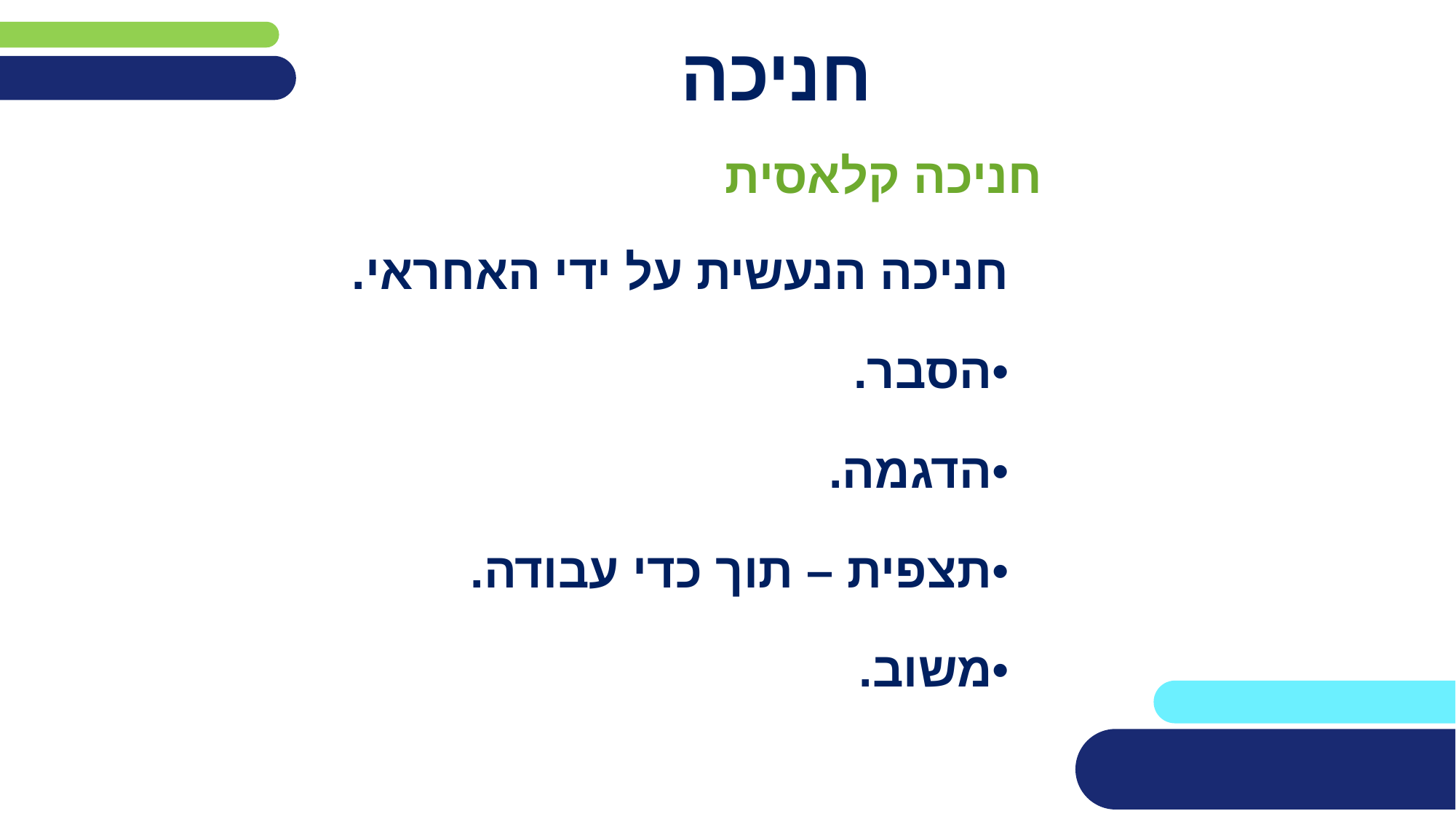

# חניכה
חניכה קלאסית
חניכה הנעשית על ידי האחראי.
•הסבר.
•הדגמה.
•תצפית – תוך כדי עבודה.
•משוב.